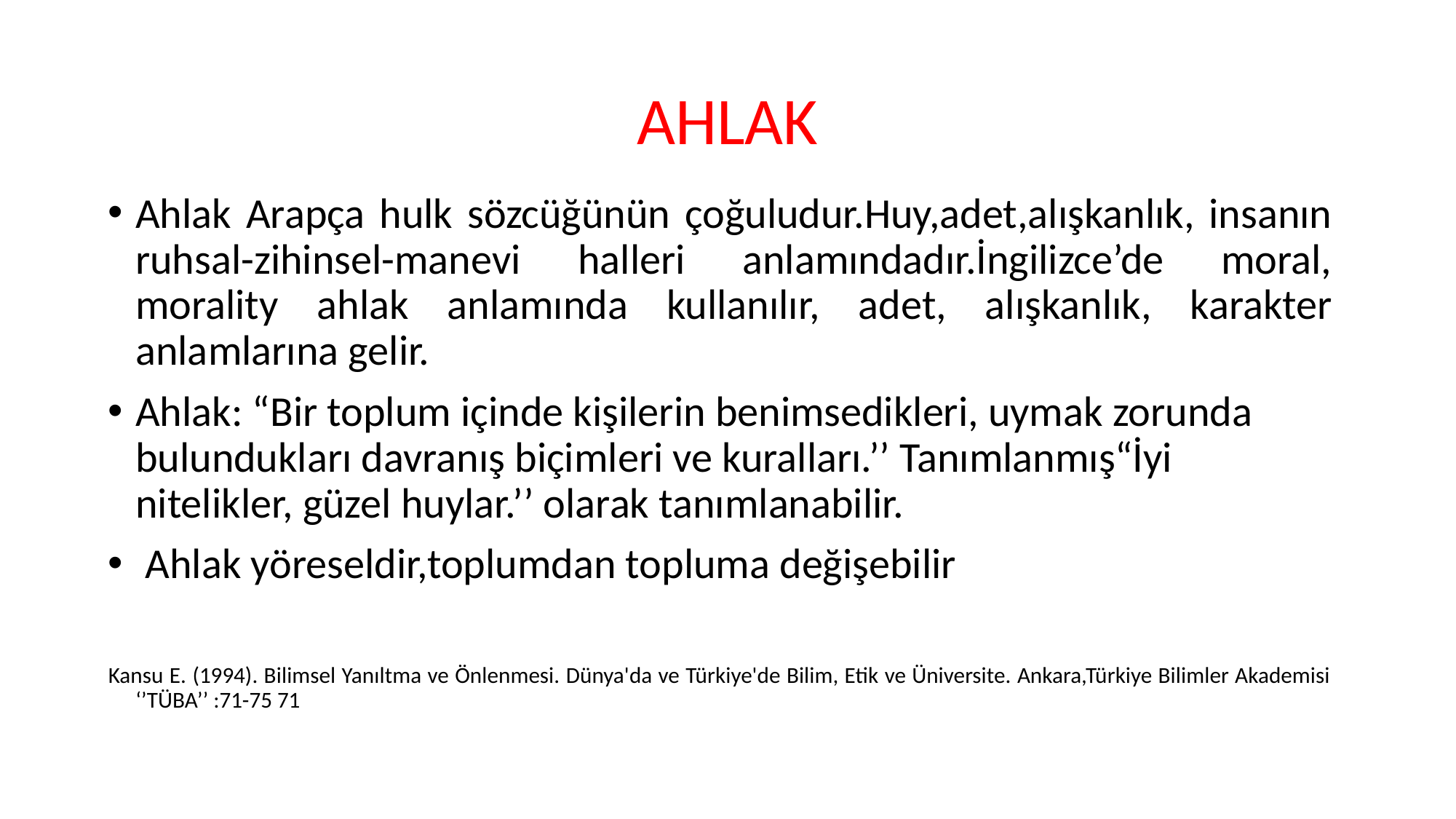

# AHLAK
Ahlak Arapça hulk sözcüğünün çoğuludur.Huy,adet,alışkanlık, insanın ruhsal-zihinsel-manevi halleri anlamındadır.İngilizce’de moral, morality ahlak anlamında kullanılır, adet, alışkanlık, karakter anlamlarına gelir.
Ahlak: “Bir toplum içinde kişilerin benimsedikleri, uymak zorunda bulundukları davranış biçimleri ve kuralları.’’ Tanımlanmış“İyi nitelikler, güzel huylar.’’ olarak tanımlanabilir.
 Ahlak yöreseldir,toplumdan topluma değişebilir

Kansu E. (1994). Bilimsel Yanıltma ve Önlenmesi. Dünya'da ve Türkiye'de Bilim, Etik ve Üniversite. Ankara,Türkiye Bilimler Akademisi ‘’TÜBA’’ :71-75 71